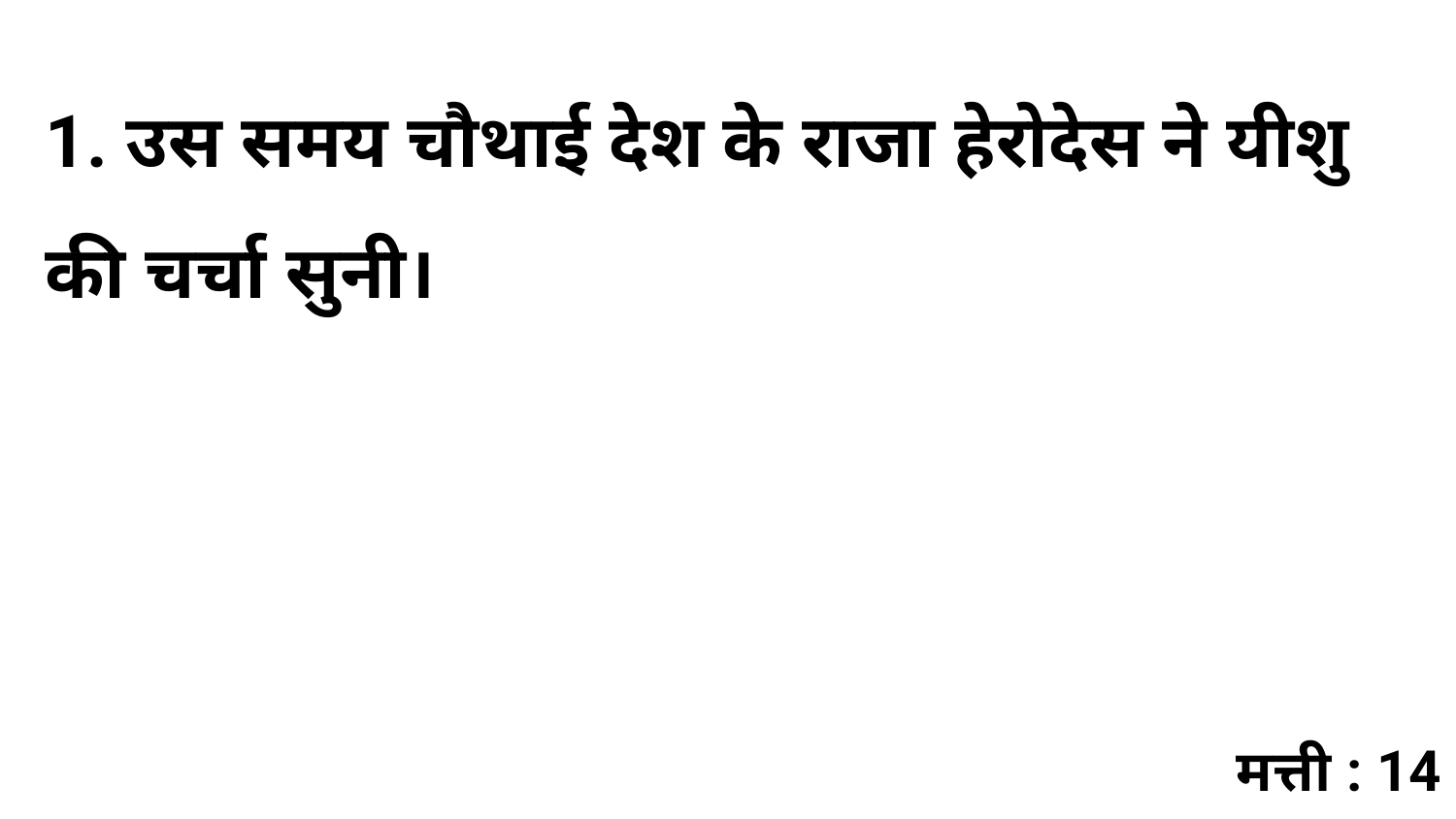

1. उस समय चौथाई देश के राजा हेरोदेस ने यीशु की चर्चा सुनी।
मत्ती : 14